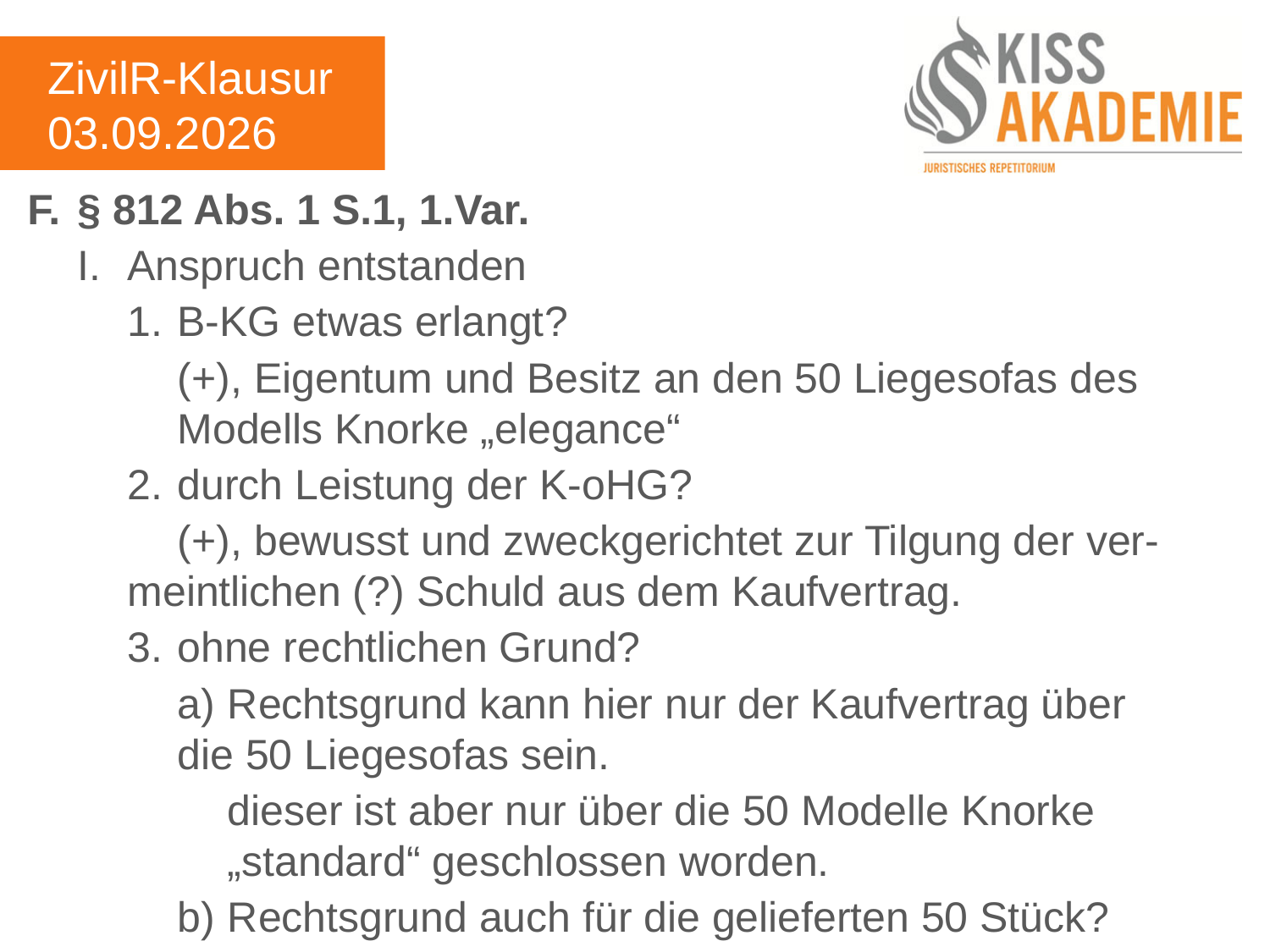

ZivilR-Klausur
03.09.2026
F.	§ 812 Abs. 1 S.1, 1.Var.
	I.	Anspruch entstanden
		1.	B-KG etwas erlangt?
			(+), Eigentum und Besitz an den 50 Liegesofas des				Modells Knorke „elegance“
		2.	durch Leistung der K-oHG?
			(+), bewusst und zweckgerichtet zur Tilgung der ver-			meintlichen (?) Schuld aus dem Kaufvertrag.
		3.	ohne rechtlichen Grund?
			a)	Rechtsgrund kann hier nur der Kaufvertrag über 				die 50 Liegesofas sein.
				dieser ist aber nur über die 50 Modelle Knorke 					„standard“ geschlossen worden.
			b)	Rechtsgrund auch für die gelieferten 50 Stück?